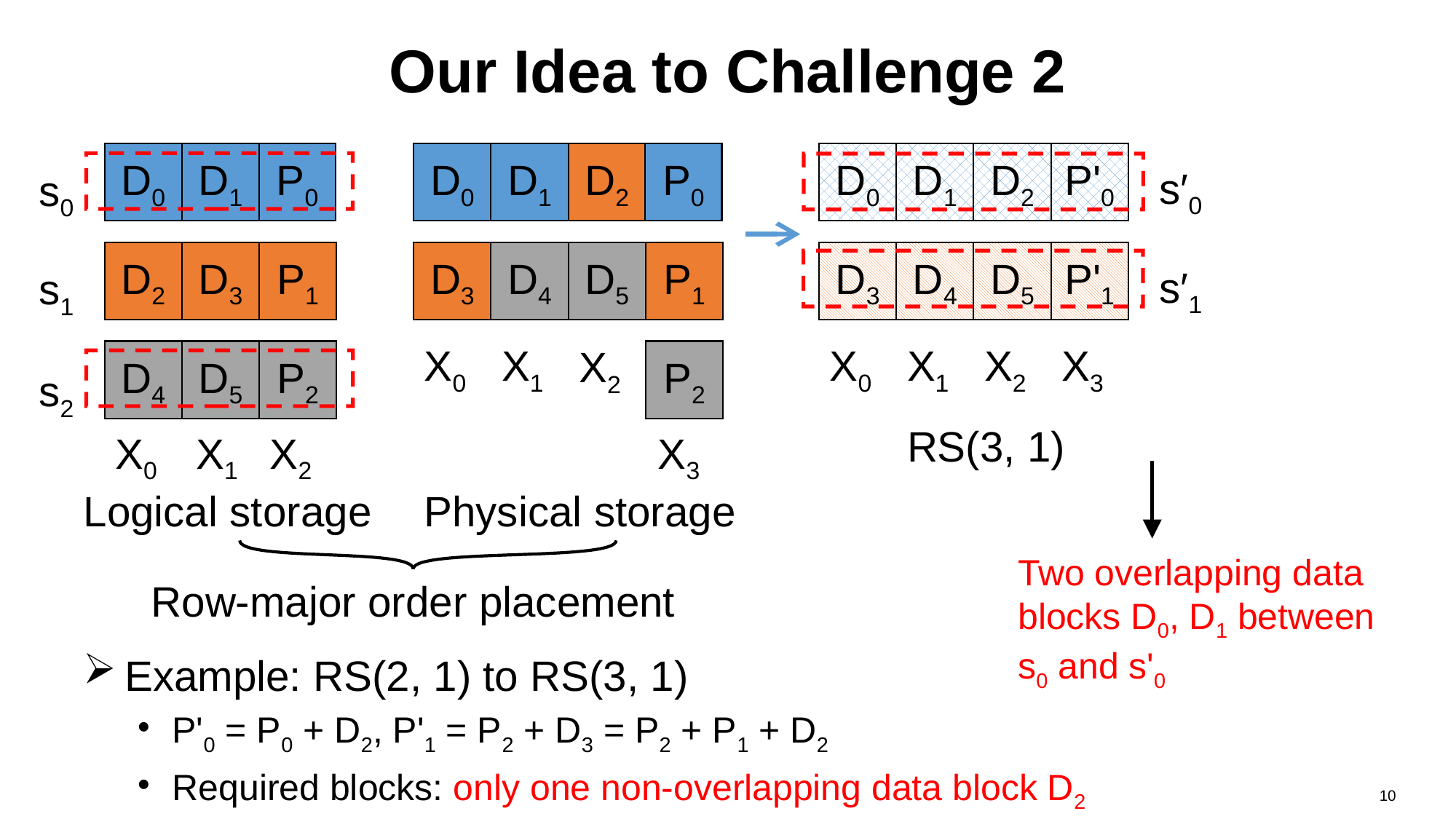

# Our Idea to Challenge 2
D0
D1
D2
P0
D0
D1
D2
Pʹ0
D0
D1
P0

s′0
s0
D3
D4
D5
D3
D4
D5
Pʹ1
D2
D3
P1
P1

s′1
s1
X0
X1
X0
X1
X2
X3
X2
D4
D5
P2
P2

s2
RS(3, 1)
X0
X1
X2
X3
Logical storage
Physical storage
Two overlapping data blocks D0, D1 between s0 and s'0
Row-major order placement
Example: RS(2, 1) to RS(3, 1)
P'0 = P0 + D2, P'1 = P2 + D3 = P2 + P1 + D2
Required blocks: only one non-overlapping data block D2
10